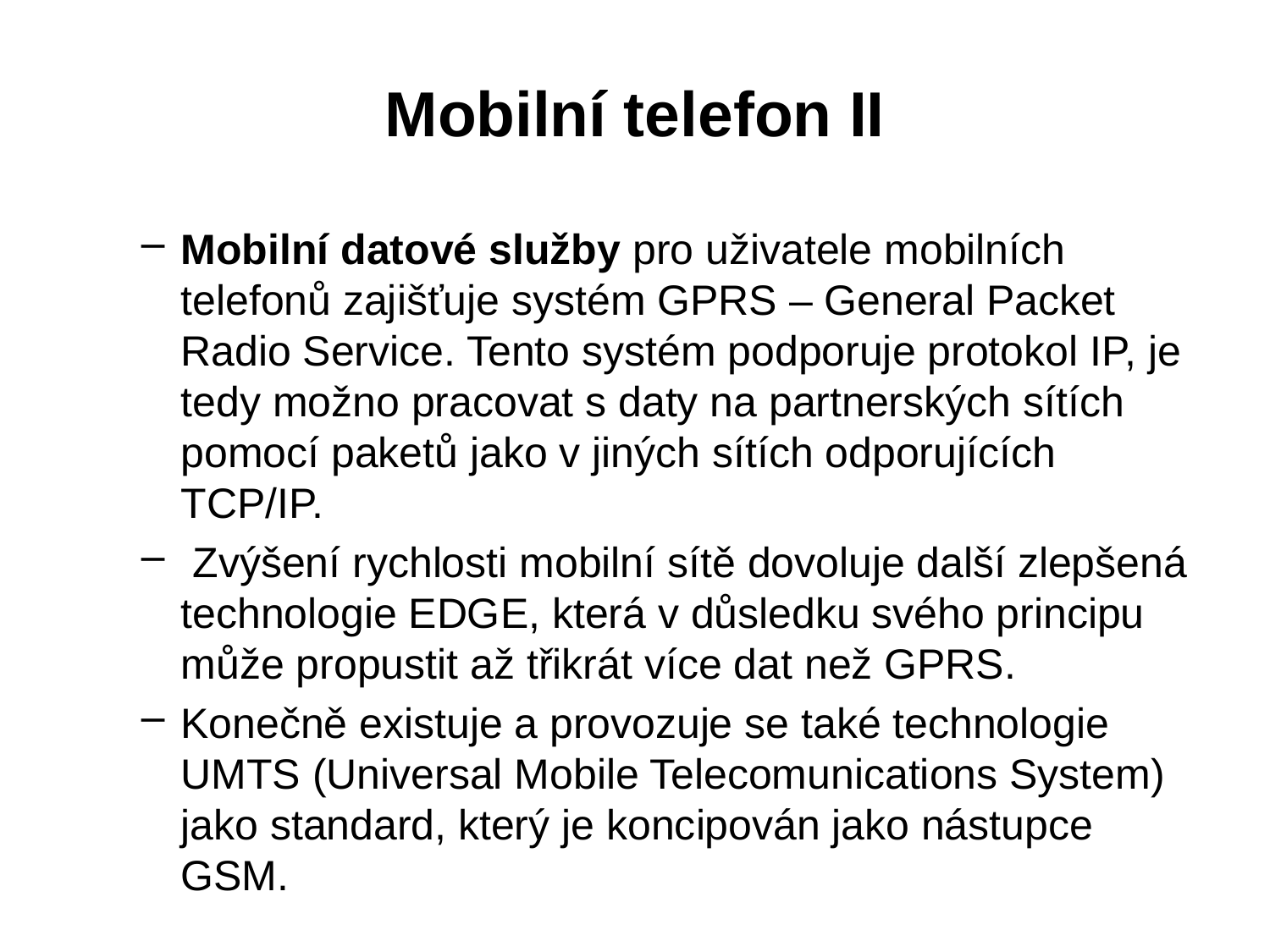

# Mobilní telefon II
Mobilní datové služby pro uživatele mobilních telefonů zajišťuje systém GPRS – General Packet Radio Service. Tento systém podporuje protokol IP, je tedy možno pracovat s daty na partnerských sítích pomocí paketů jako v jiných sítích odporujících TCP/IP.
 Zvýšení rychlosti mobilní sítě dovoluje další zlepšená technologie EDGE, která v důsledku svého principu může propustit až třikrát více dat než GPRS.
Konečně existuje a provozuje se také technologie UMTS (Universal Mobile Telecomunications System) jako standard, který je koncipován jako nástupce GSM.

20